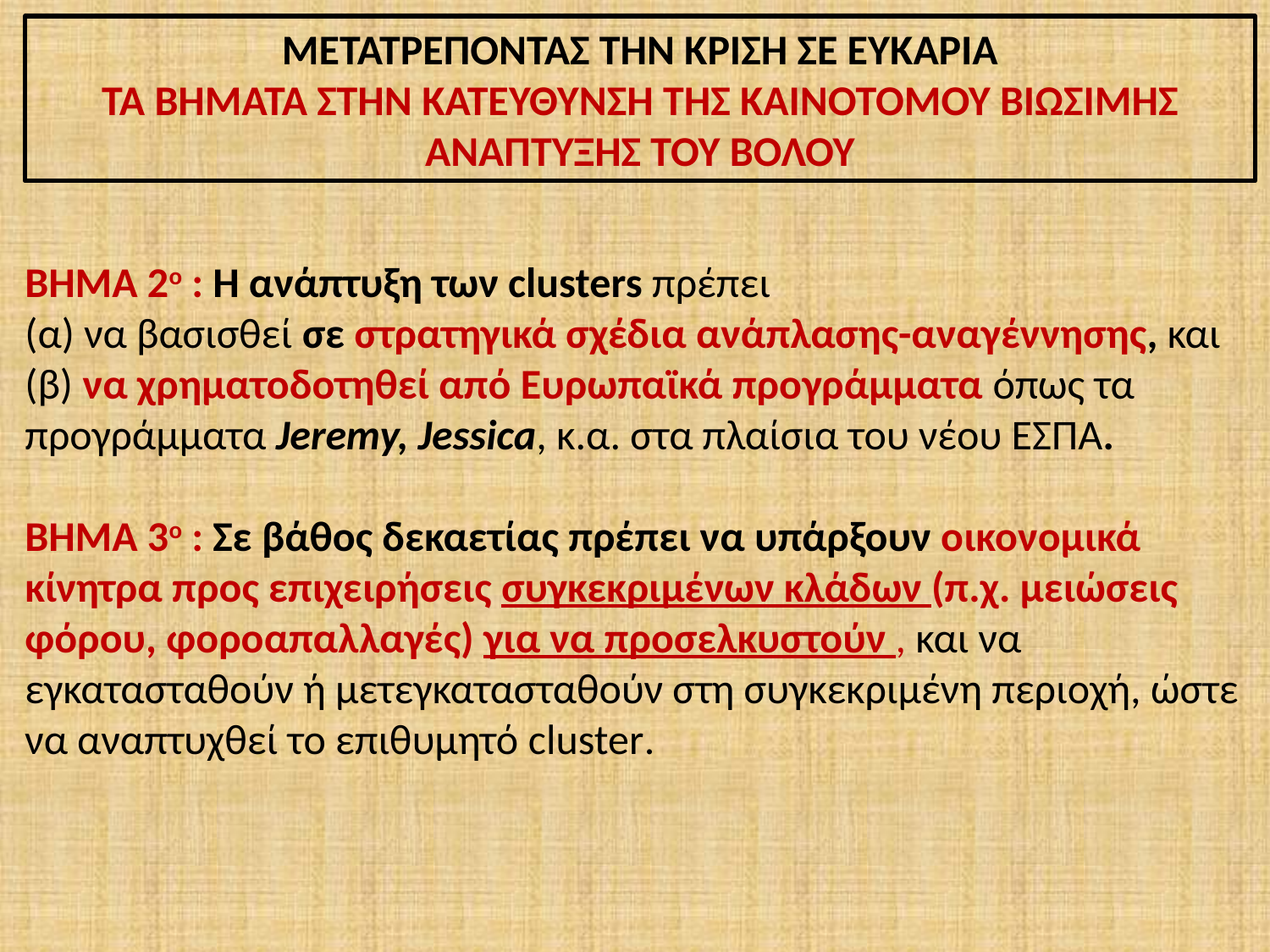

ΜΕΤΑΤΡΕΠΟΝΤΑΣ ΤΗΝ ΚΡΙΣΗ ΣΕ ΕΥΚΑΡΙΑ
TA BHMATA ΣΤΗΝ ΚΑΤΕΥΘΥΝΣΗ ΤΗΣ KAINOTOMOY ΒΙΩΣΙΜΗΣ ΑΝΑΠΤΥΞΗΣ ΤΟΥ ΒΟΛΟΥ

ΒΗΜΑ 2ο : Η ανάπτυξη των clusters πρέπει
(α) να βασισθεί σε στρατηγικά σχέδια ανάπλασης-αναγέννησης, και (β) να χρηματοδοτηθεί από Ευρωπαϊκά προγράμματα όπως τα προγράμματα Jeremy, Jessica, κ.α. στα πλαίσια του νέου ΕΣΠΑ.

ΒΗΜΑ 3ο : Σε βάθος δεκαετίας πρέπει να υπάρξουν οικονομικά κίνητρα προς επιχειρήσεις συγκεκριμένων κλάδων (π.χ. μειώσεις φόρου, φοροαπαλλαγές) για να προσελκυστούν , και να εγκατασταθούν ή μετεγκατασταθούν στη συγκεκριμένη περιοχή, ώστε να αναπτυχθεί το επιθυμητό cluster.